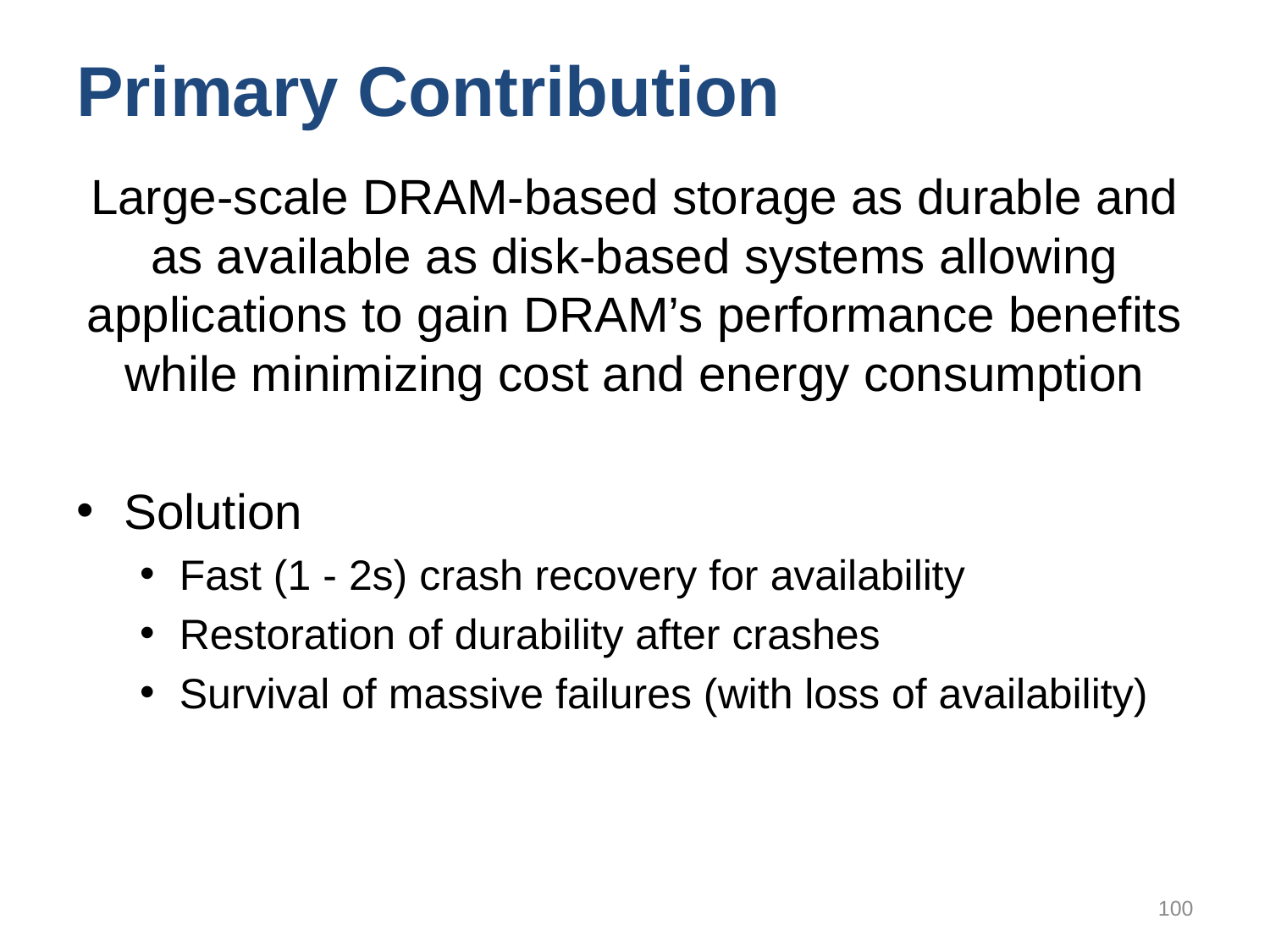

# Primary Contribution
Large-scale DRAM-based storage as durable and as available as disk-based systems allowing applications to gain DRAM’s performance benefits while minimizing cost and energy consumption

Solution
Fast (1 - 2s) crash recovery for availability
Restoration of durability after crashes
Survival of massive failures (with loss of availability)

100